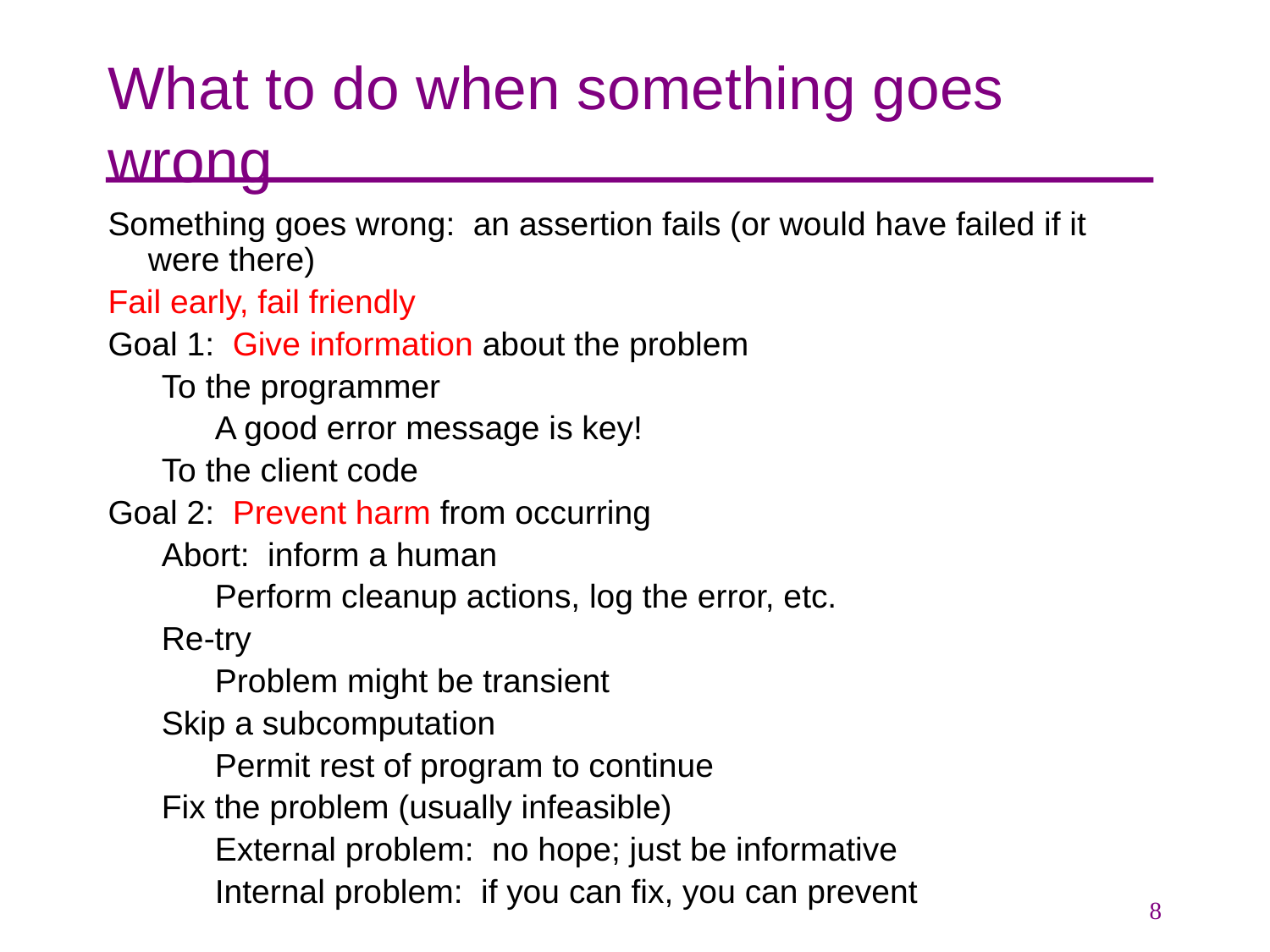

# What to do when something goes wrong
Something goes wrong:  an assertion fails (or would have failed if it were there)
Fail early, fail friendly
Goal 1:  Give information about the problem
To the programmer
A good error message is key!
To the client code
Goal 2:  Prevent harm from occurring
Abort:  inform a human
Perform cleanup actions, log the error, etc.
Re-try
Problem might be transient
Skip a subcomputation
Permit rest of program to continue
Fix the problem (usually infeasible)
External problem:  no hope; just be informative
Internal problem:  if you can fix, you can prevent
8